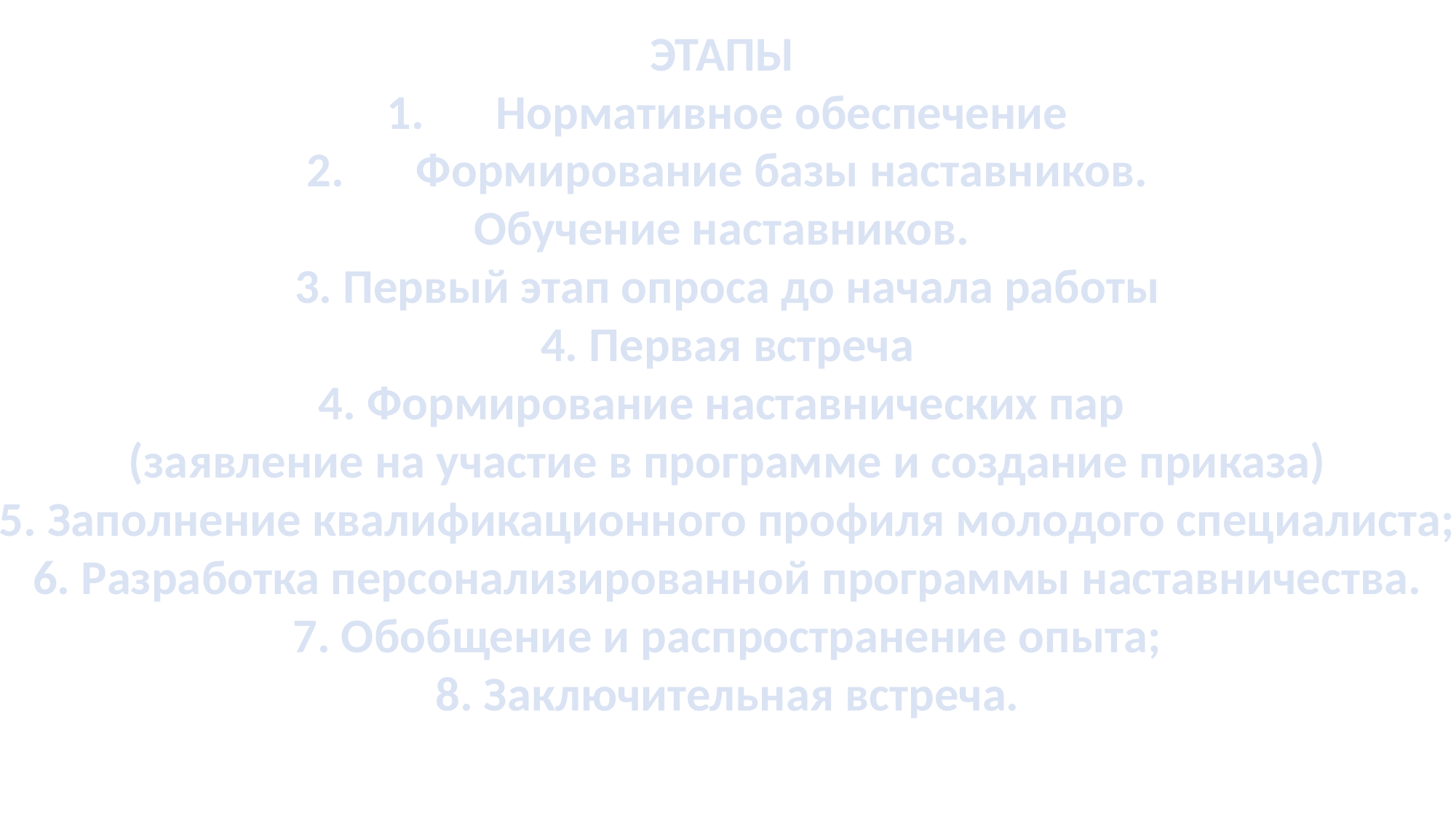

ЭТАПЫ
Нормативное обеспечение
Формирование базы наставников.
Обучение наставников.
3. Первый этап опроса до начала работы
4. Первая встреча
4. Формирование наставнических пар
(заявление на участие в программе и создание приказа)
5. Заполнение квалификационного профиля молодого специалиста;
6. Разработка персонализированной программы наставничества.
7. Обобщение и распространение опыта;
8. Заключительная встреча.